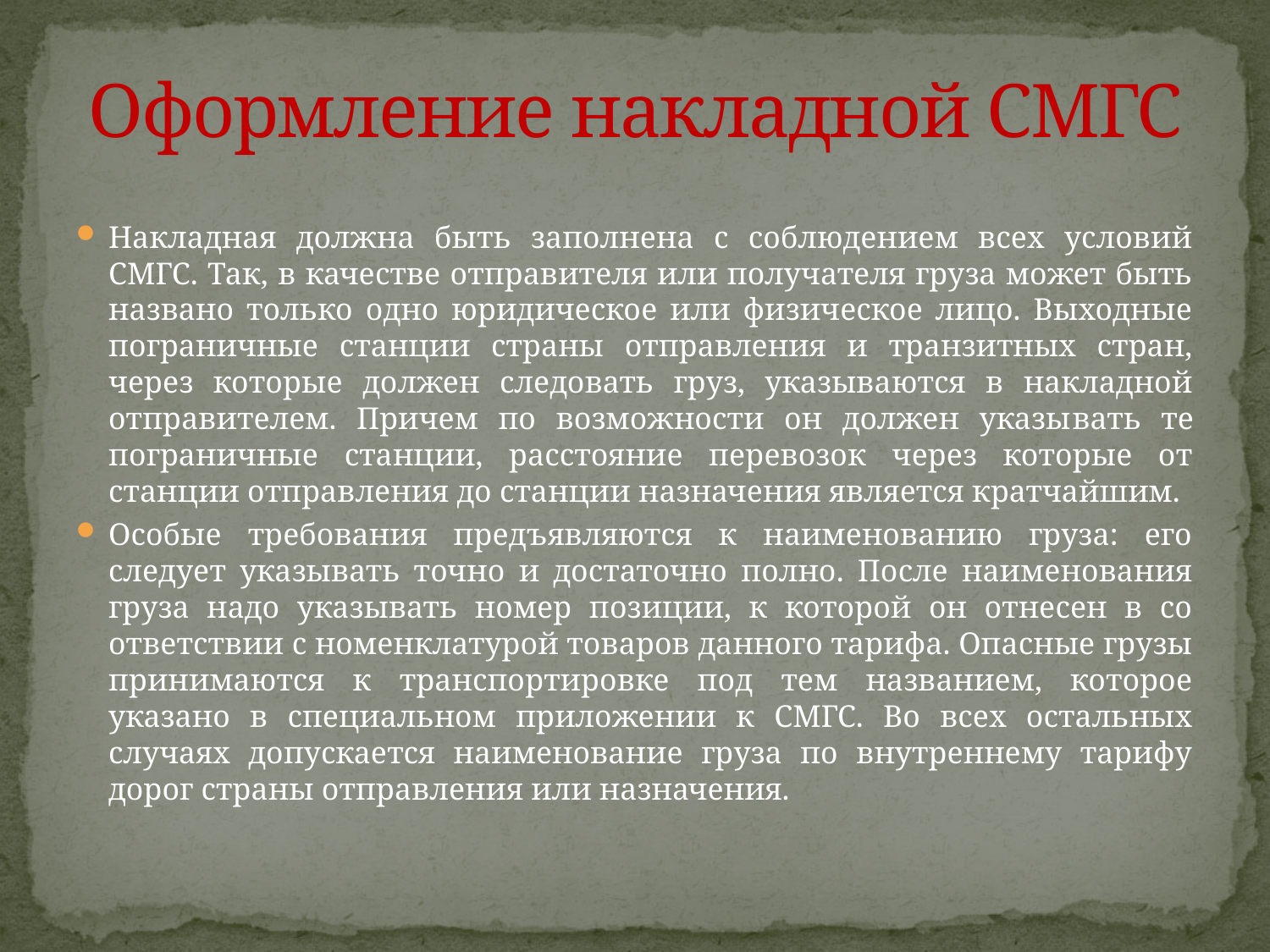

# Оформление накладной СМГС
Накладная должна быть заполнена с соблюдением всех условий СМГС. Так, в качестве отправителя или получателя груза может быть названо только одно юридическое или физическое лицо. Выходные пограничные станции страны отправления и транзитных стран, через которые должен следовать груз, указываются в накладной отправителем. Причем по возможности он должен указы­вать те пограничные станции, расстояние перевозок через которые от станции отправления до станции назначения является кратчайшим.
Особые требования предъявляются к наименованию груза: его следует указывать точно и достаточно полно. После наименования груза надо указывать номер позиции, к которой он отнесен в со­ответствии с номенклатурой товаров данного тарифа. Опасные грузы принимаются к транспортировке под тем названием, которое указано в специальном приложении к СМГС. Во всех остальных случаях допускается наименование груза по внутреннему тарифу дорог страны отправления или назначения.